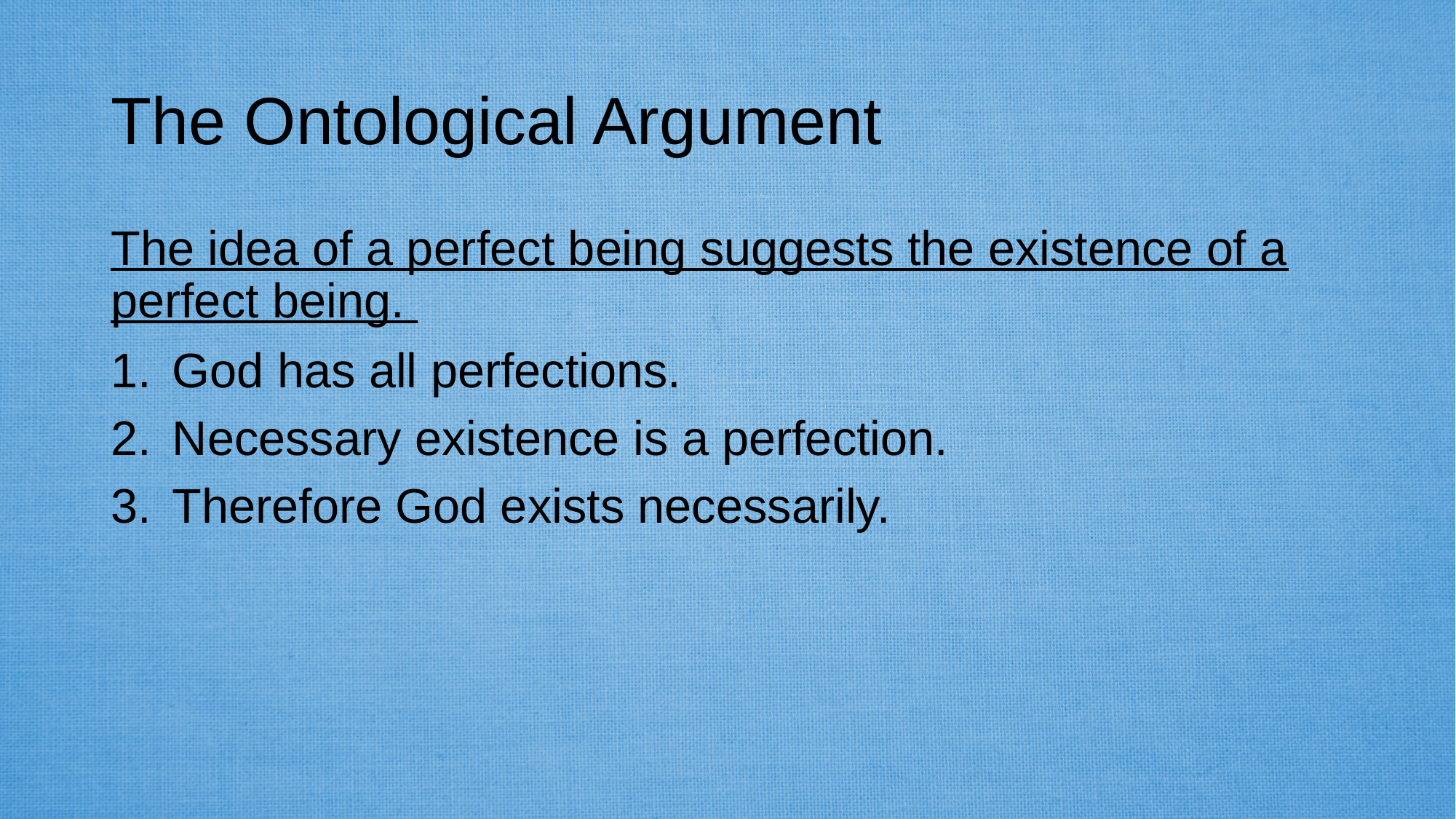

# The Ontological Argument
The idea of a perfect being suggests the existence of a perfect being.
God has all perfections.
Necessary existence is a perfection.
Therefore God exists necessarily.